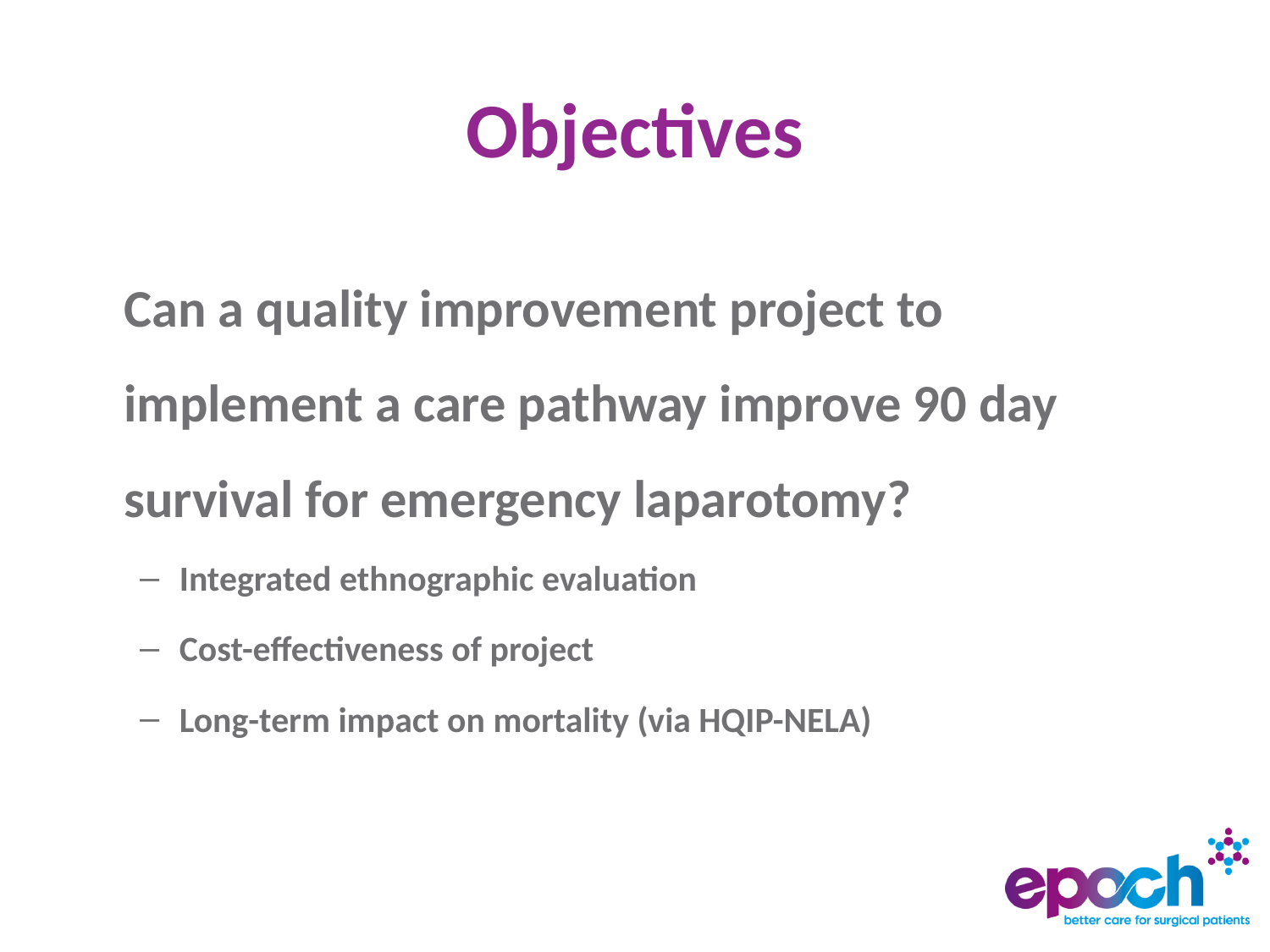

# Objectives
	Can a quality improvement project to implement a care pathway improve 90 day survival for emergency laparotomy?
Integrated ethnographic evaluation
Cost-effectiveness of project
Long-term impact on mortality (via HQIP-NELA)